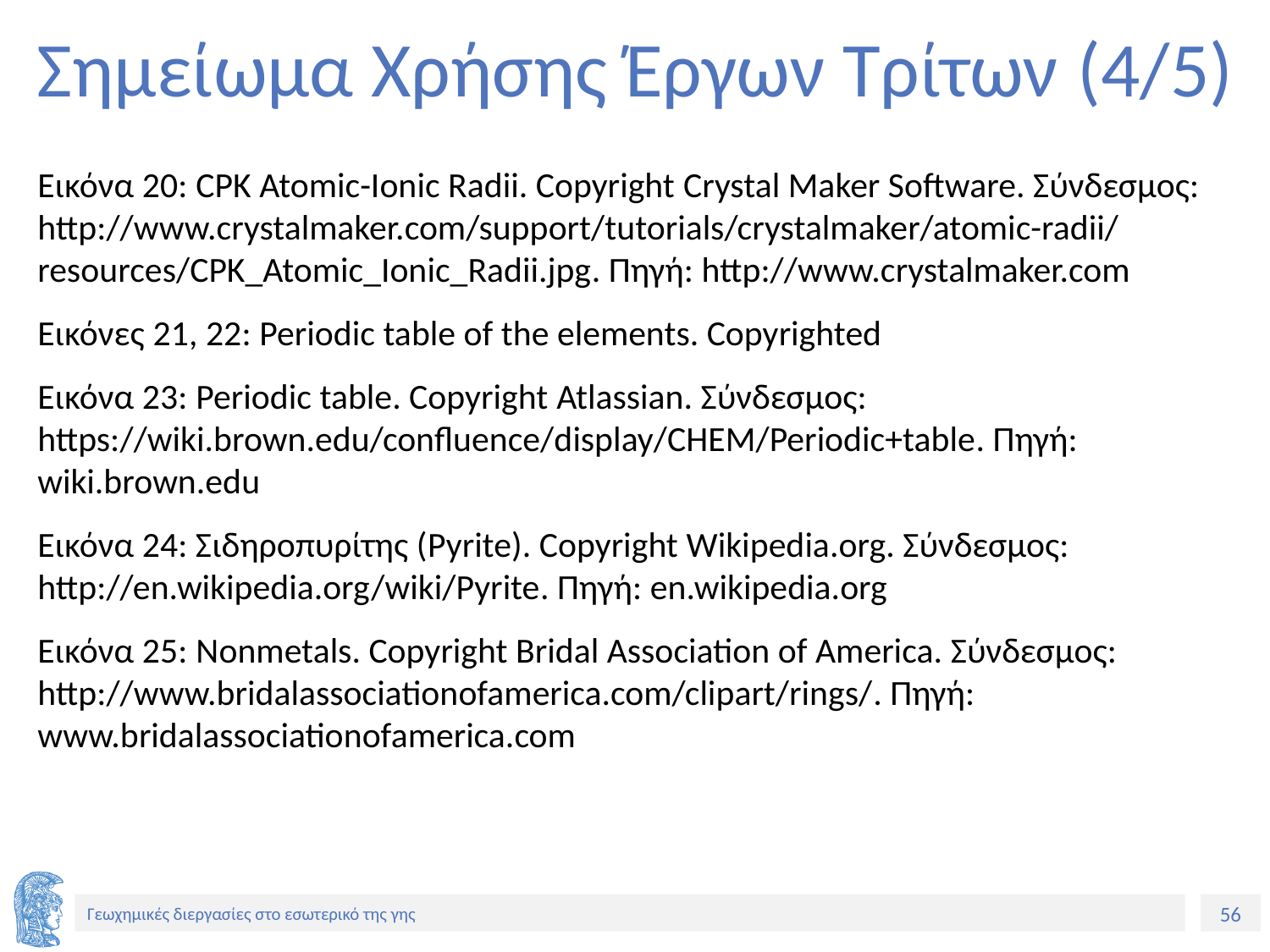

# Σημείωμα Χρήσης Έργων Τρίτων (4/5)
Εικόνα 20: CPK Atomic-Ionic Radii. Copyright Crystal Maker Software. Σύνδεσμος: http://www.crystalmaker.com/support/tutorials/crystalmaker/atomic-radii/resources/CPK_Atomic_Ionic_Radii.jpg. Πηγή: http://www.crystalmaker.com
Εικόνες 21, 22: Periodic table of the elements. Copyrighted
Εικόνα 23: Periodic table. Copyright Atlassian. Σύνδεσμος: https://wiki.brown.edu/confluence/display/CHEM/Periodic+table. Πηγή: wiki.brown.edu
Εικόνα 24: Σιδηροπυρίτης (Pyrite). Copyright Wikipedia.org. Σύνδεσμος: http://en.wikipedia.org/wiki/Pyrite. Πηγή: en.wikipedia.org
Εικόνα 25: Nonmetals. Copyright Bridal Association of America. Σύνδεσμος: http://www.bridalassociationofamerica.com/clipart/rings/. Πηγή: www.bridalassociationofamerica.com